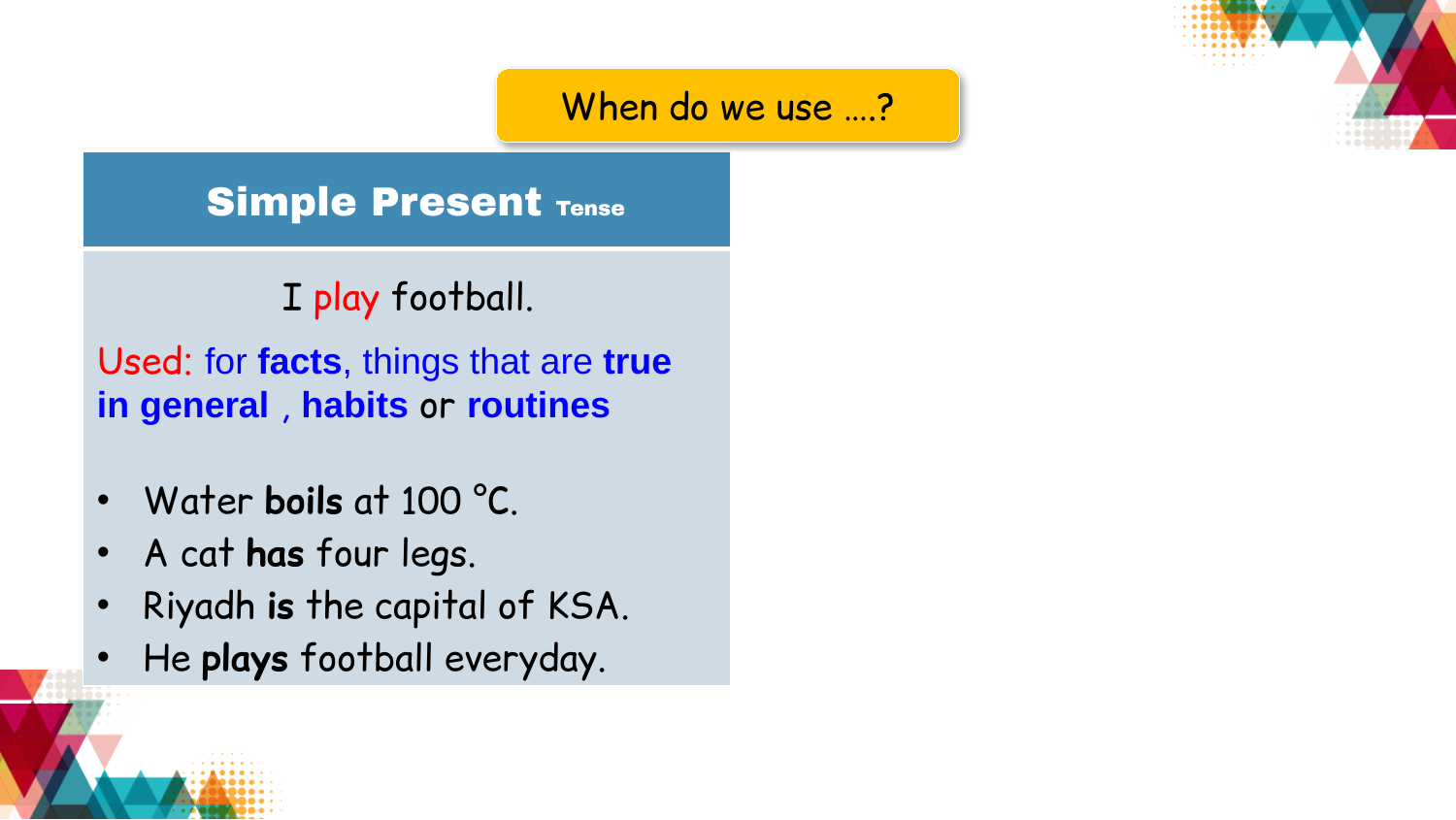

When do we use ….?
|  |  |
| --- | --- |
|  |  |

Simple Present Tense
Present Progressive Tense
I play football.
I am playing football.
Used: for facts, things that are true in general , habits or routines

Water boils at 100 °C.
A cat has four legs.
Riyadh is the capital of KSA.
He plays football everyday.